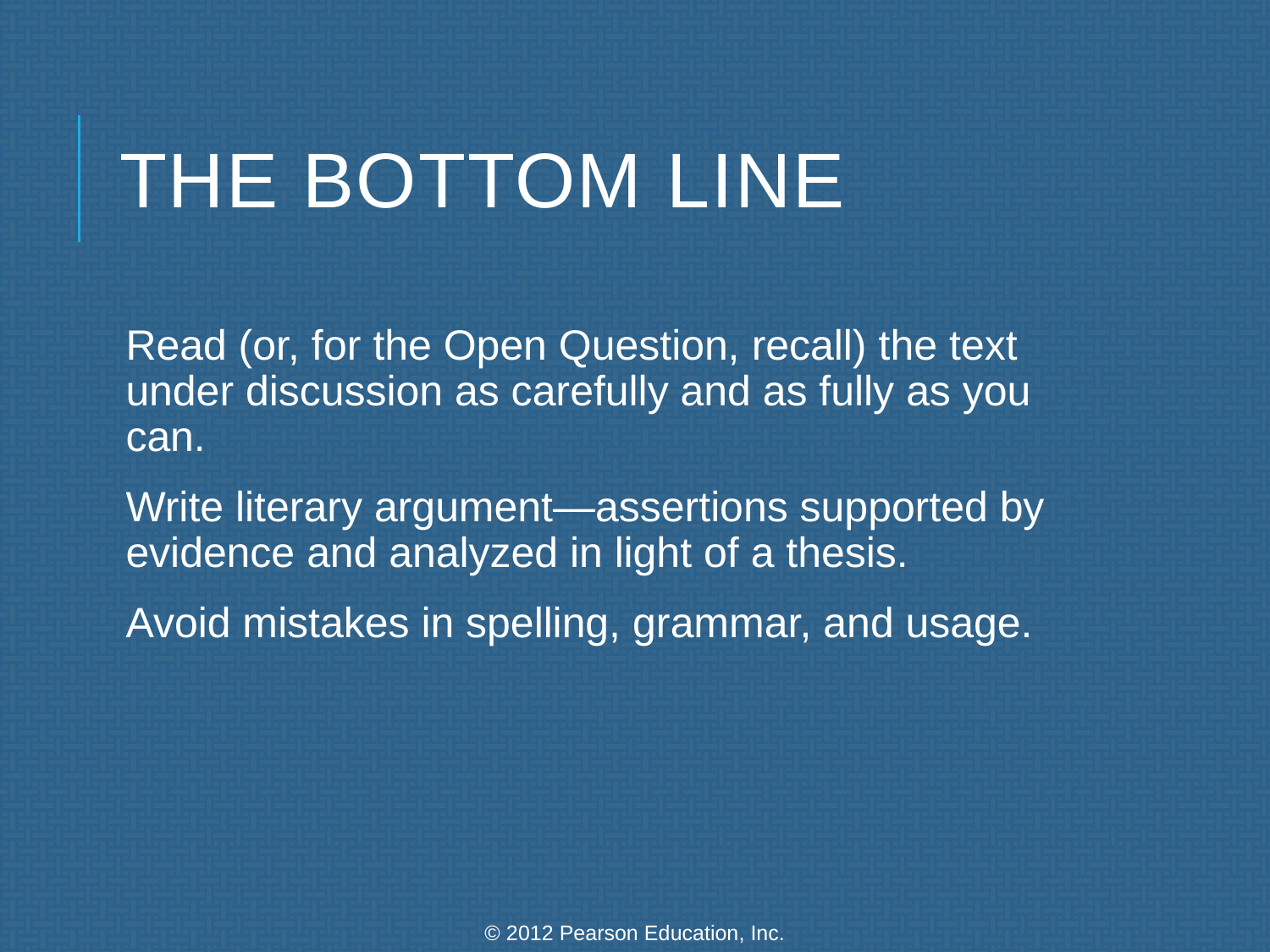

# The Bottom Line
Read (or, for the Open Question, recall) the text under discussion as carefully and as fully as you can.
Write literary argument—assertions supported by evidence and analyzed in light of a thesis.
Avoid mistakes in spelling, grammar, and usage.
© 2012 Pearson Education, Inc.